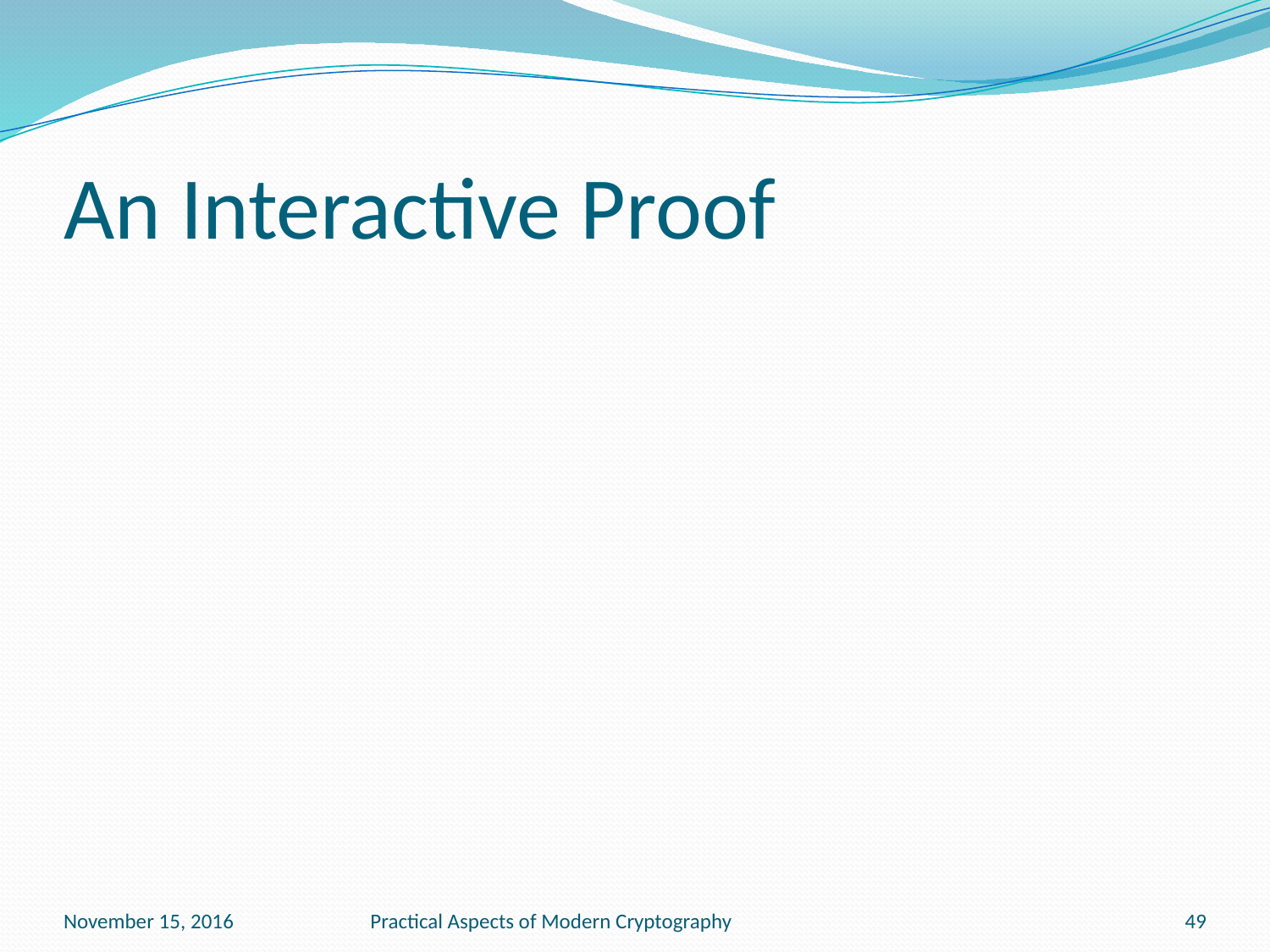

# An Interactive Proof

November 15, 2016
Practical Aspects of Modern Cryptography
49